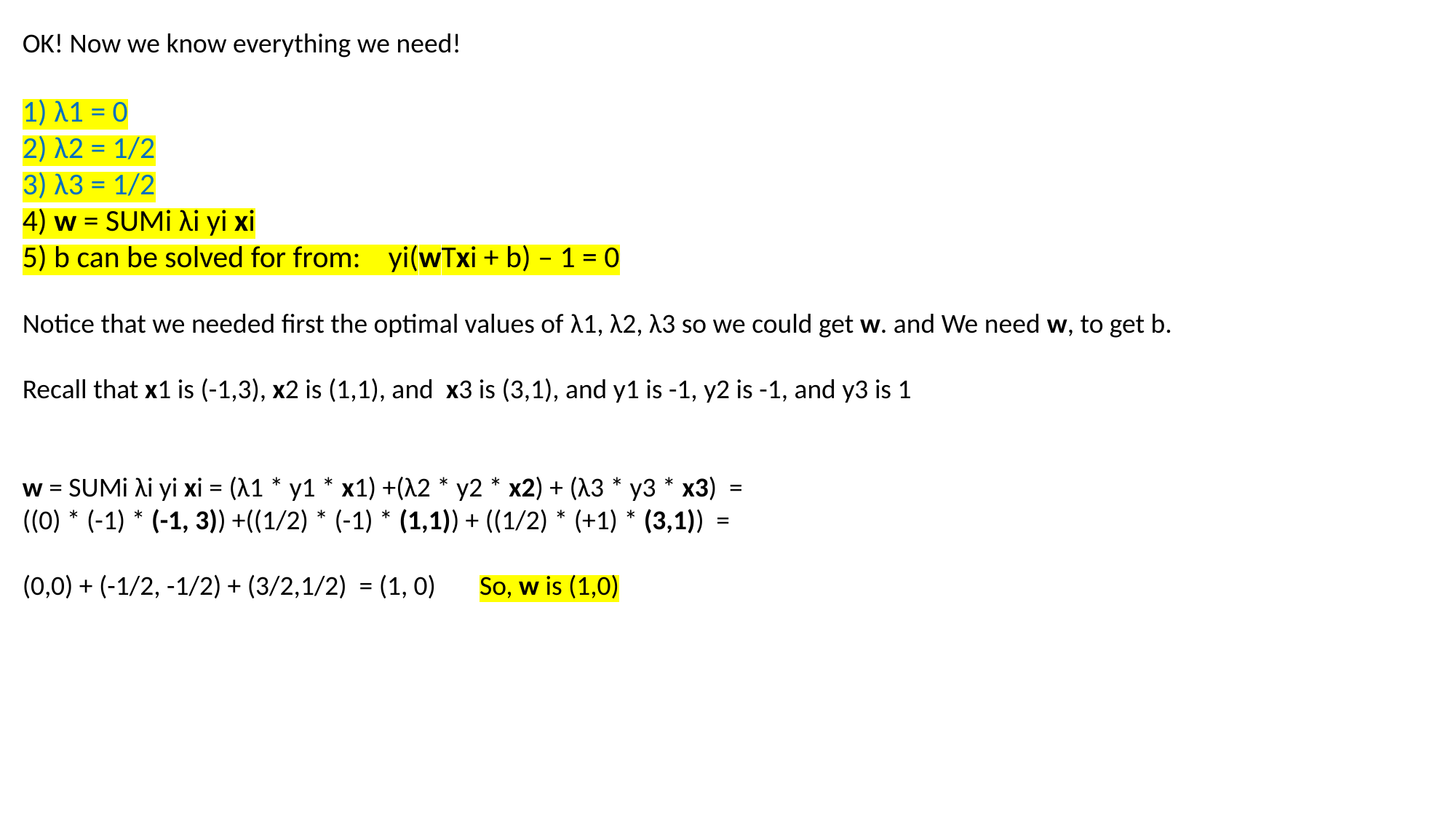

OK! Now we know everything we need!

1) λ1 = 0
2) λ2 = 1/2
3) λ3 = 1/2
4) w = SUMi λi yi xi
5) b can be solved for from:    yi(wTxi + b) – 1 = 0

Notice that we needed first the optimal values of λ1, λ2, λ3 so we could get w. and We need w, to get b.

Recall that x1 is (-1,3), x2 is (1,1), and  x3 is (3,1), and y1 is -1, y2 is -1, and y3 is 1

w = SUMi λi yi xi = (λ1 * y1 * x1) +(λ2 * y2 * x2) + (λ3 * y3 * x3)  =
((0) * (-1) * (-1, 3)) +((1/2) * (-1) * (1,1)) + ((1/2) * (+1) * (3,1))  =

(0,0) + (-1/2, -1/2) + (3/2,1/2)  = (1, 0)       So, w is (1,0)